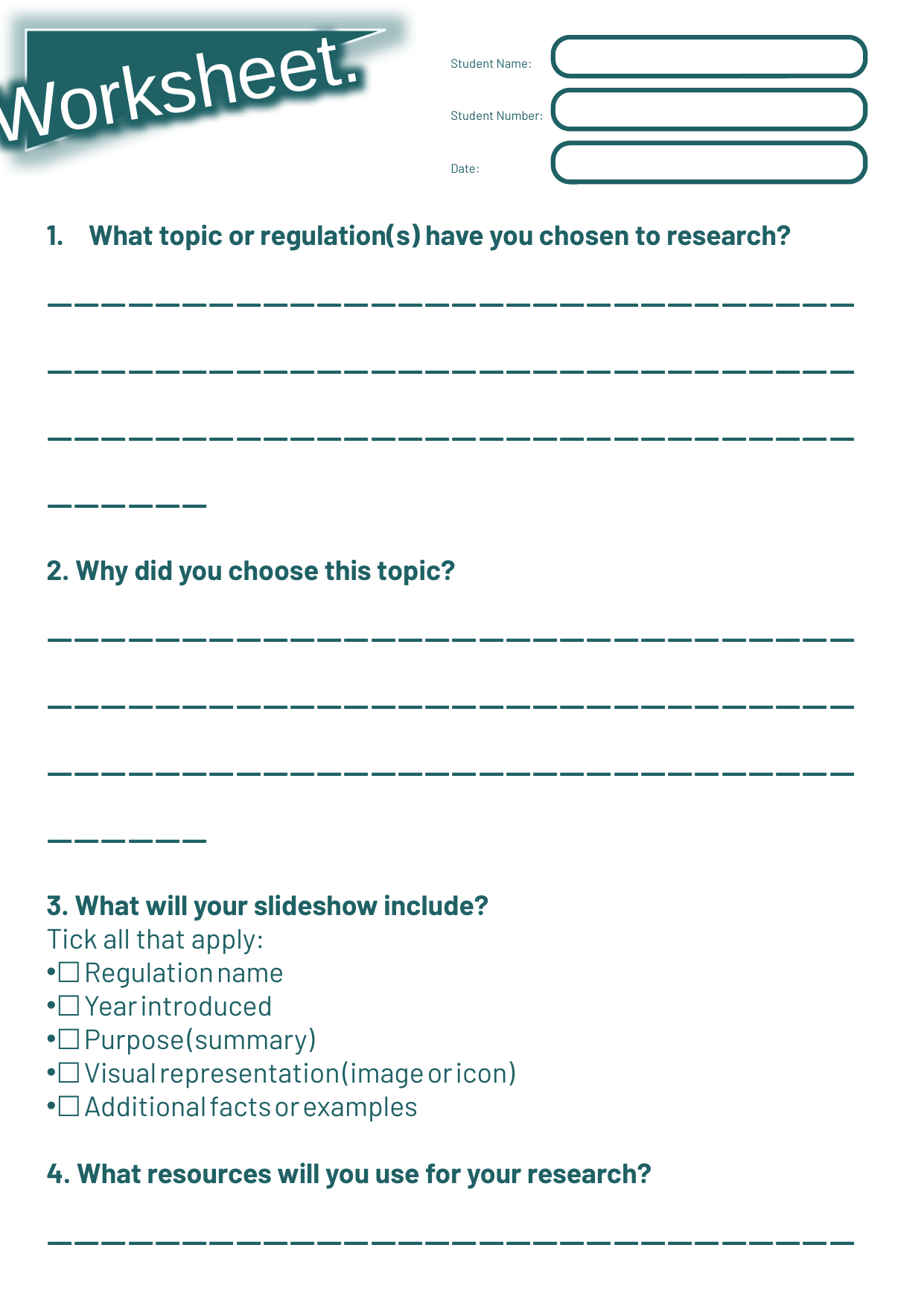

Worksheet.

Student Name:

Student Number:

Date:
What topic or regulation(s) have you chosen to research?
________________________________________________________________________________________________

2. Why did you choose this topic?
________________________________________________________________________________________________

3. What will your slideshow include?
Tick all that apply:
☐ Regulation name
☐ Year introduced
☐ Purpose (summary)
☐ Visual representation (image or icon)
☐ Additional facts or examples

4. What resources will you use for your research?
________________________________________________________________________________________________